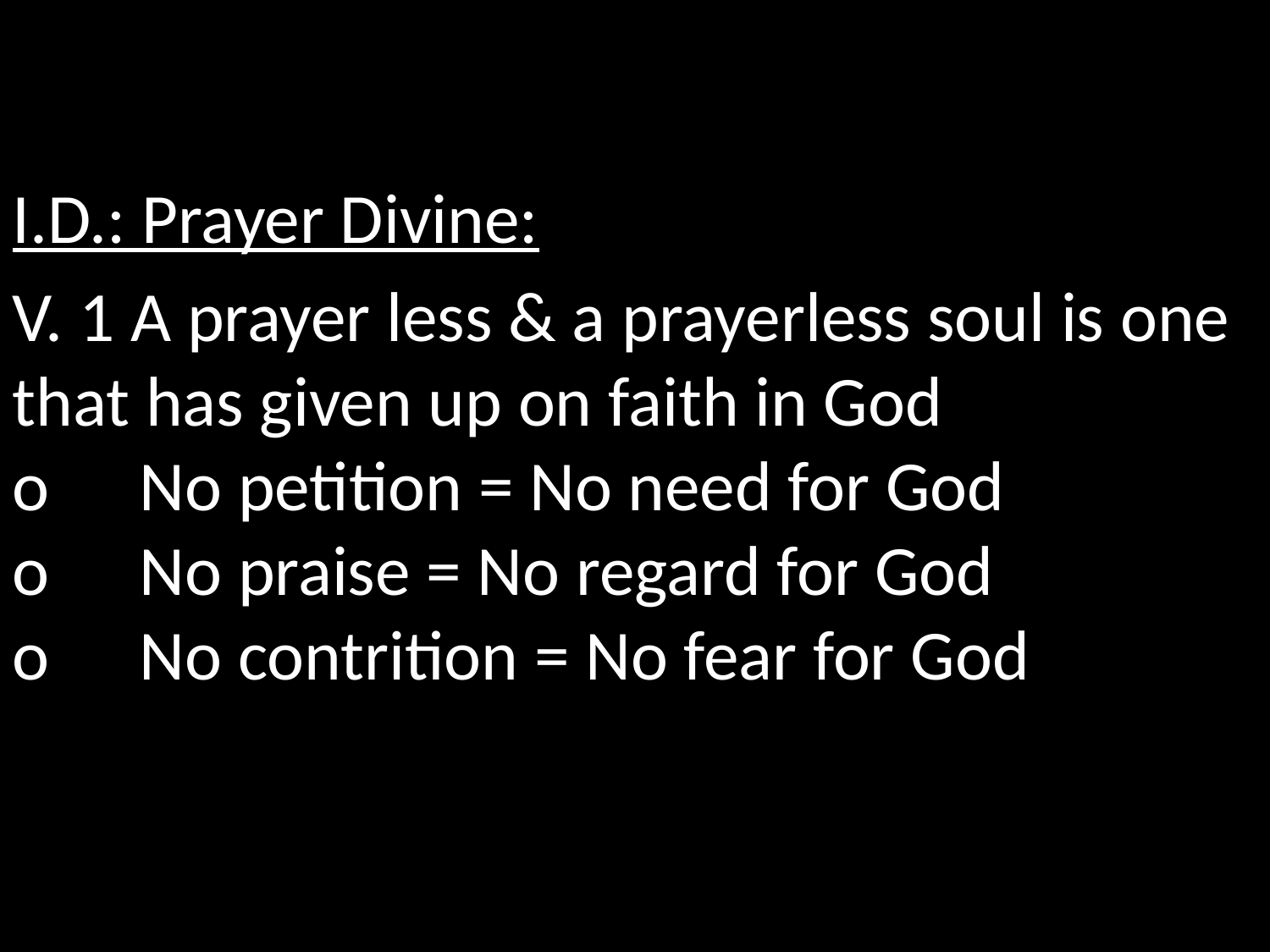

I.D.: Prayer Divine:
V. 1 A prayer less & a prayerless soul is one that has given up on faith in God
o	No petition = No need for God
o	No praise = No regard for God
o	No contrition = No fear for God